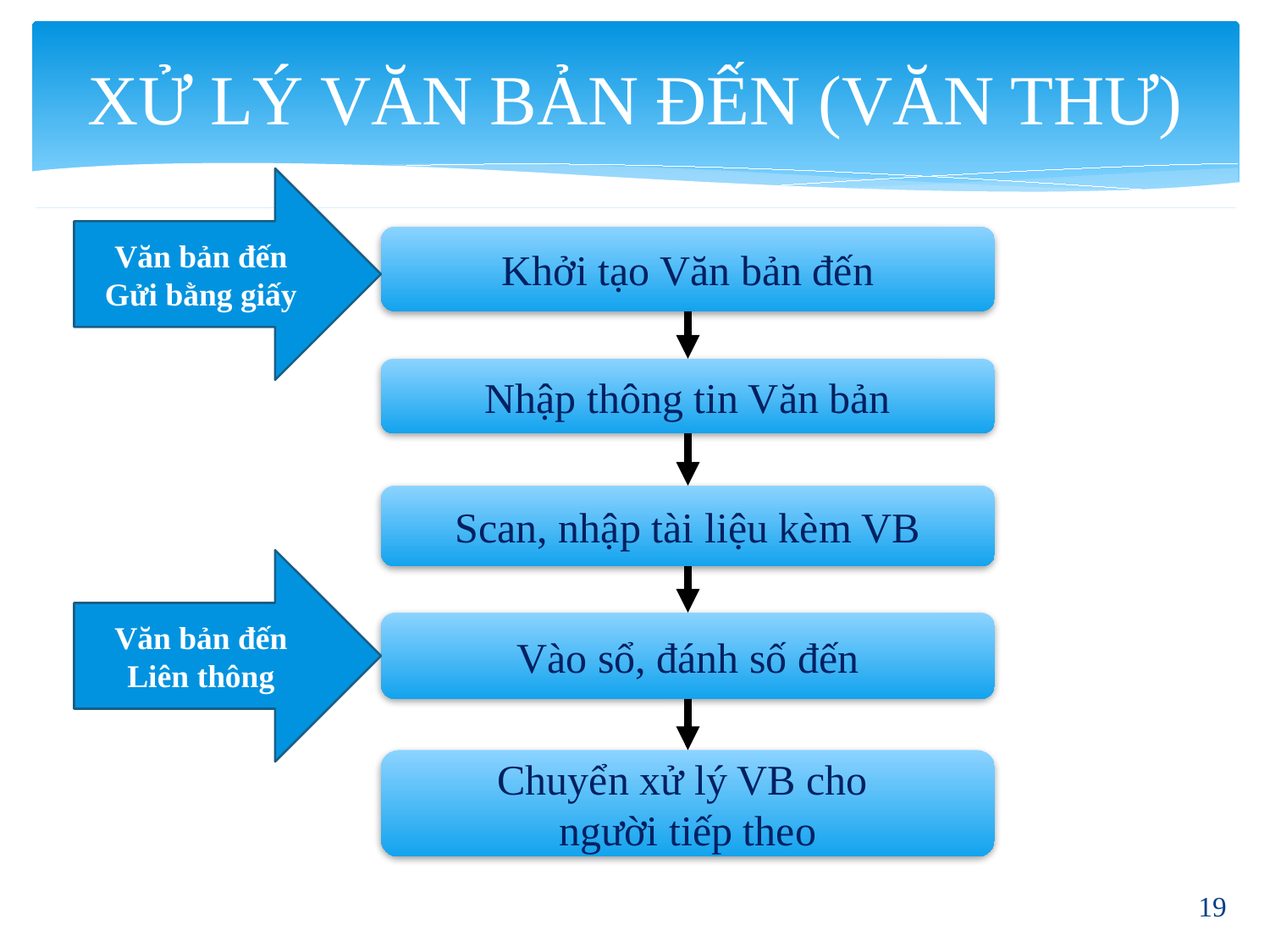

# XỬ LÝ VĂN BẢN ĐẾN (VĂN THƯ)
Văn bản đến
Gửi bằng giấy
Khởi tạo Văn bản đến
Nhập thông tin Văn bản
Scan, nhập tài liệu kèm VB
Văn bản đến
Liên thông
Vào sổ, đánh số đến
Chuyển xử lý VB cho
người tiếp theo
19